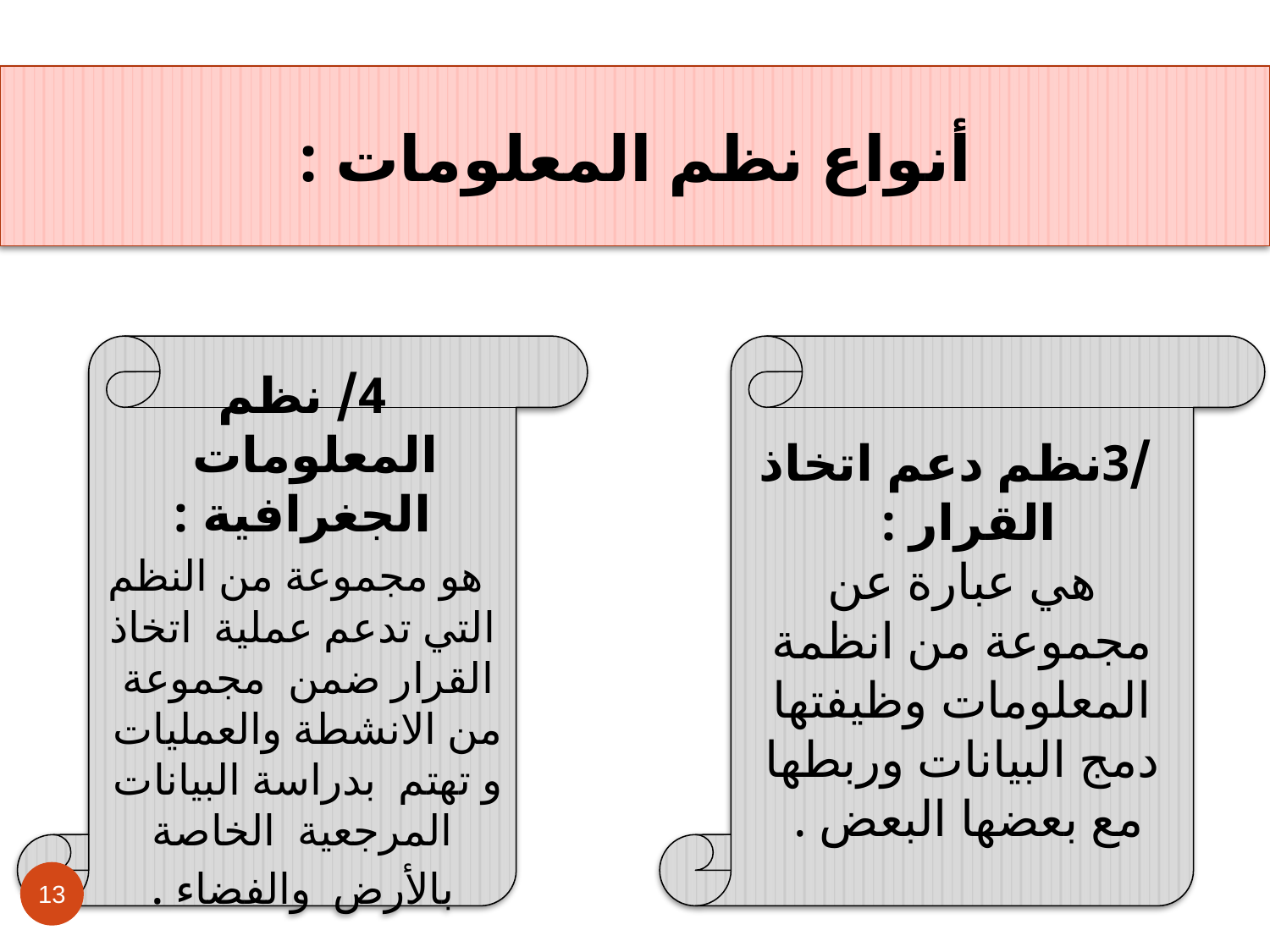

أنواع نظم المعلومات :
4/ نظم المعلومات   الجغرافية :
 هو مجموعة من النظم التي تدعم عملية  اتخاذ القرار ضمن  مجموعة  من الانشطة والعمليات  و تهتم  بدراسة البيانات  المرجعية  الخاصة بالأرض  والفضاء .
 /3نظم دعم اتخاذ القرار :
هي عبارة عن مجموعة من انظمة المعلومات وظيفتها دمج البيانات وربطها مع بعضها البعض .
13